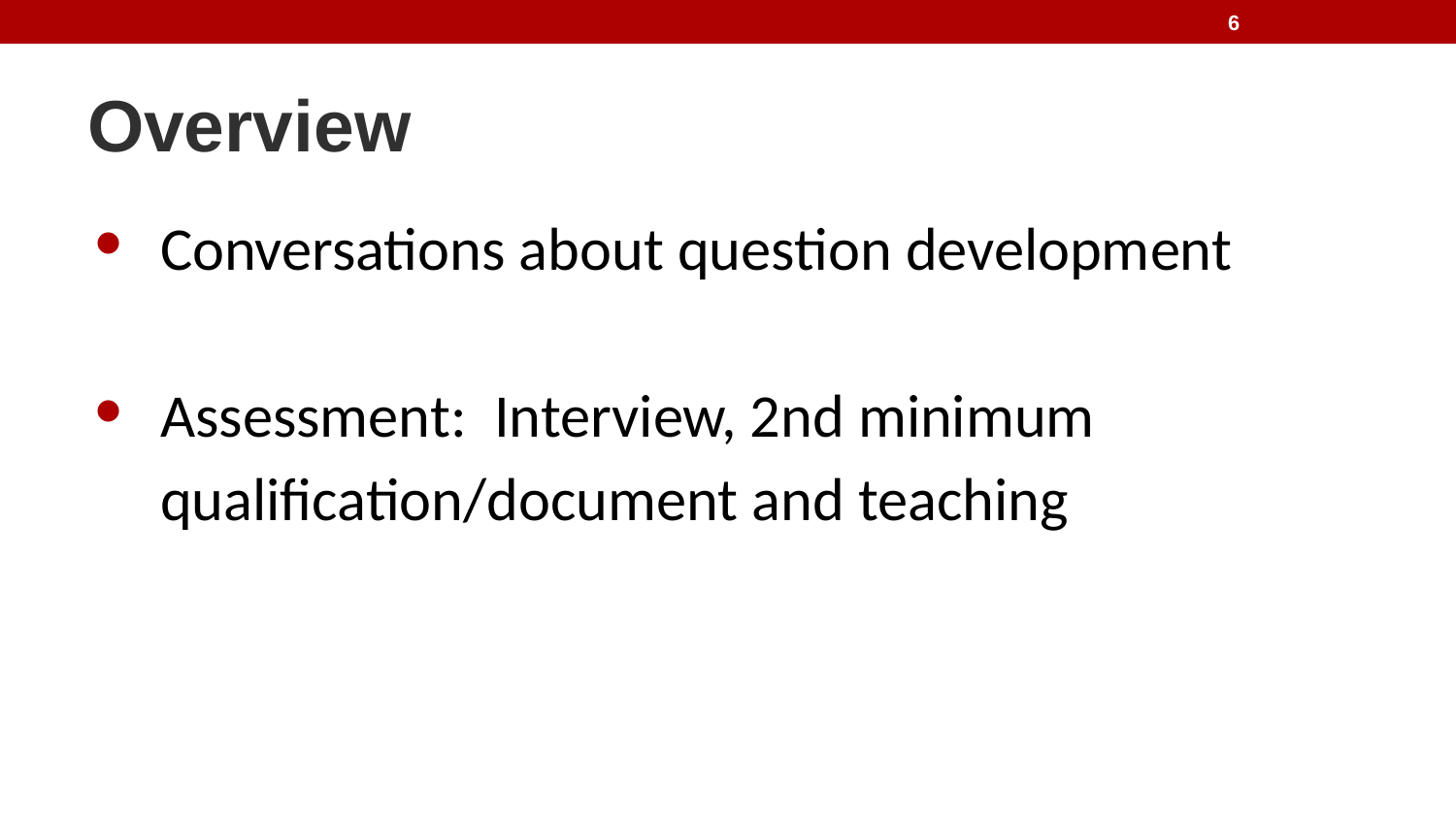

6
# Overview
Conversations about question development

Assessment:  Interview, 2nd minimum qualification/document and teaching